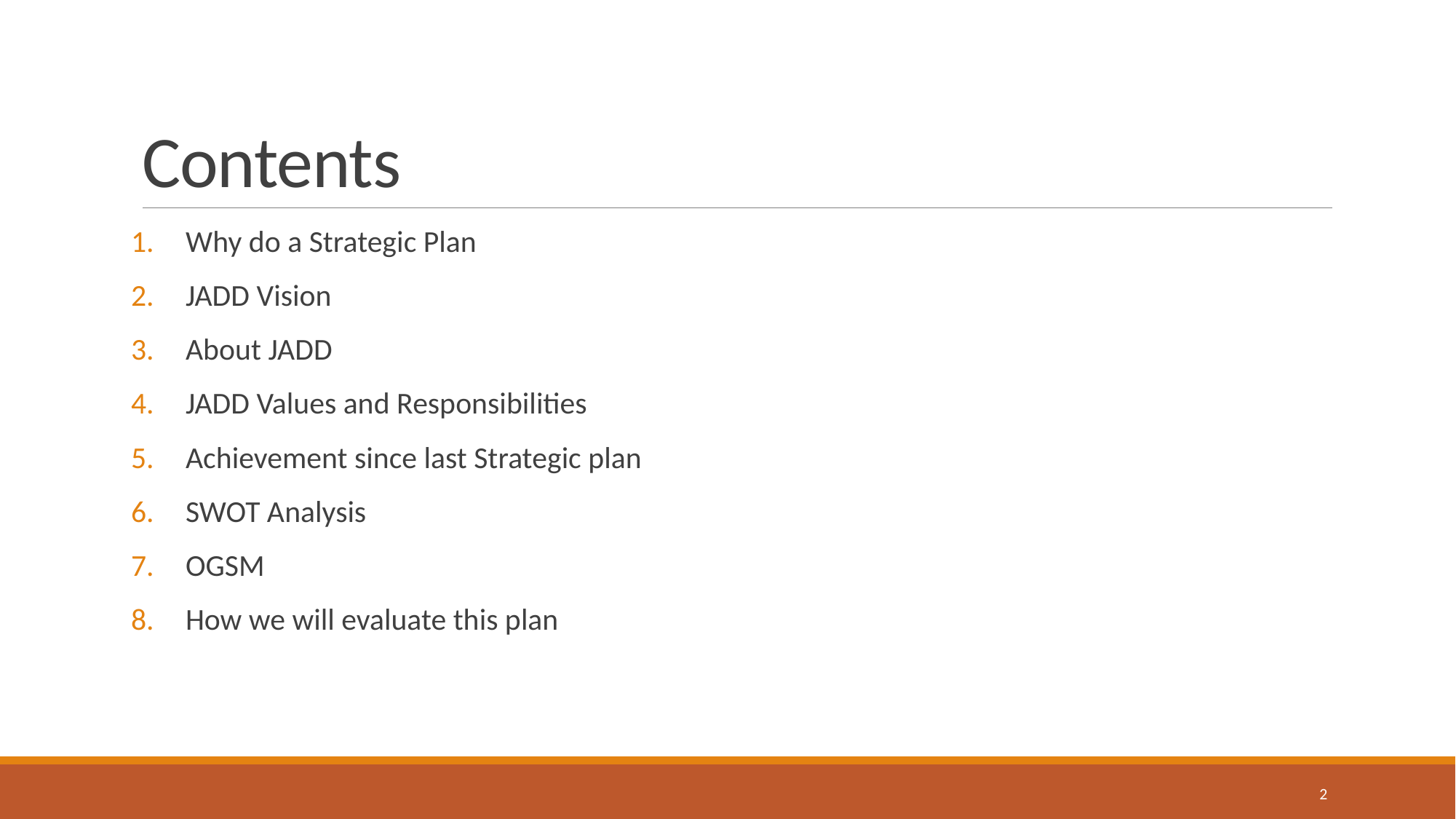

# Contents
Why do a Strategic Plan
JADD Vision
About JADD
JADD Values and Responsibilities
Achievement since last Strategic plan
SWOT Analysis
OGSM
How we will evaluate this plan
2